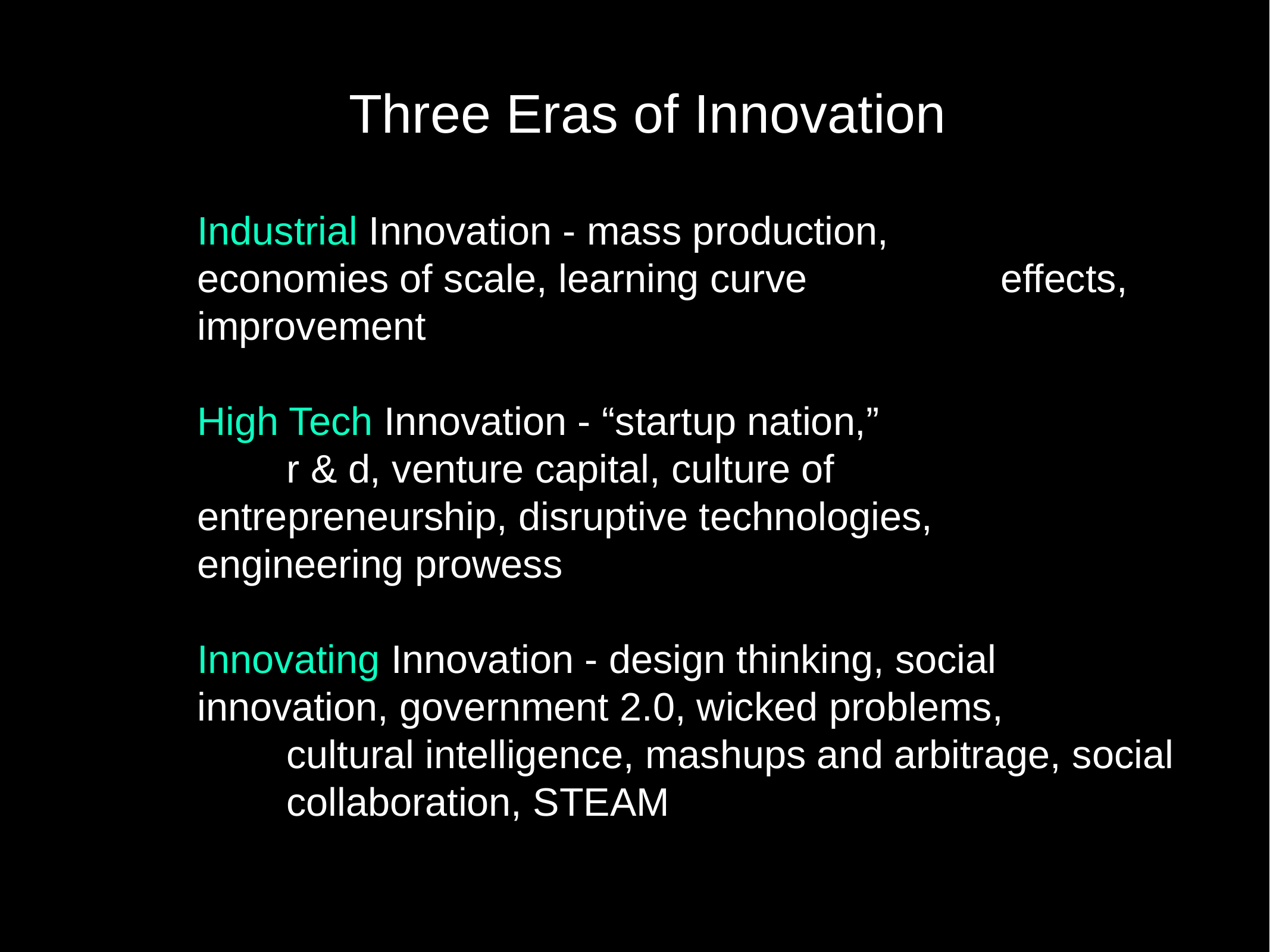

Three Eras of Innovation
Industrial Innovation - mass production, 			economies of scale, learning curve 			effects, improvement

High Tech Innovation - “startup nation,”
	r & d, venture capital, culture of 			entrepreneurship, disruptive technologies, 	engineering prowess

Innovating Innovation - design thinking, social 	innovation, government 2.0, wicked problems,
	cultural intelligence, mashups and arbitrage, social 	collaboration, STEAM